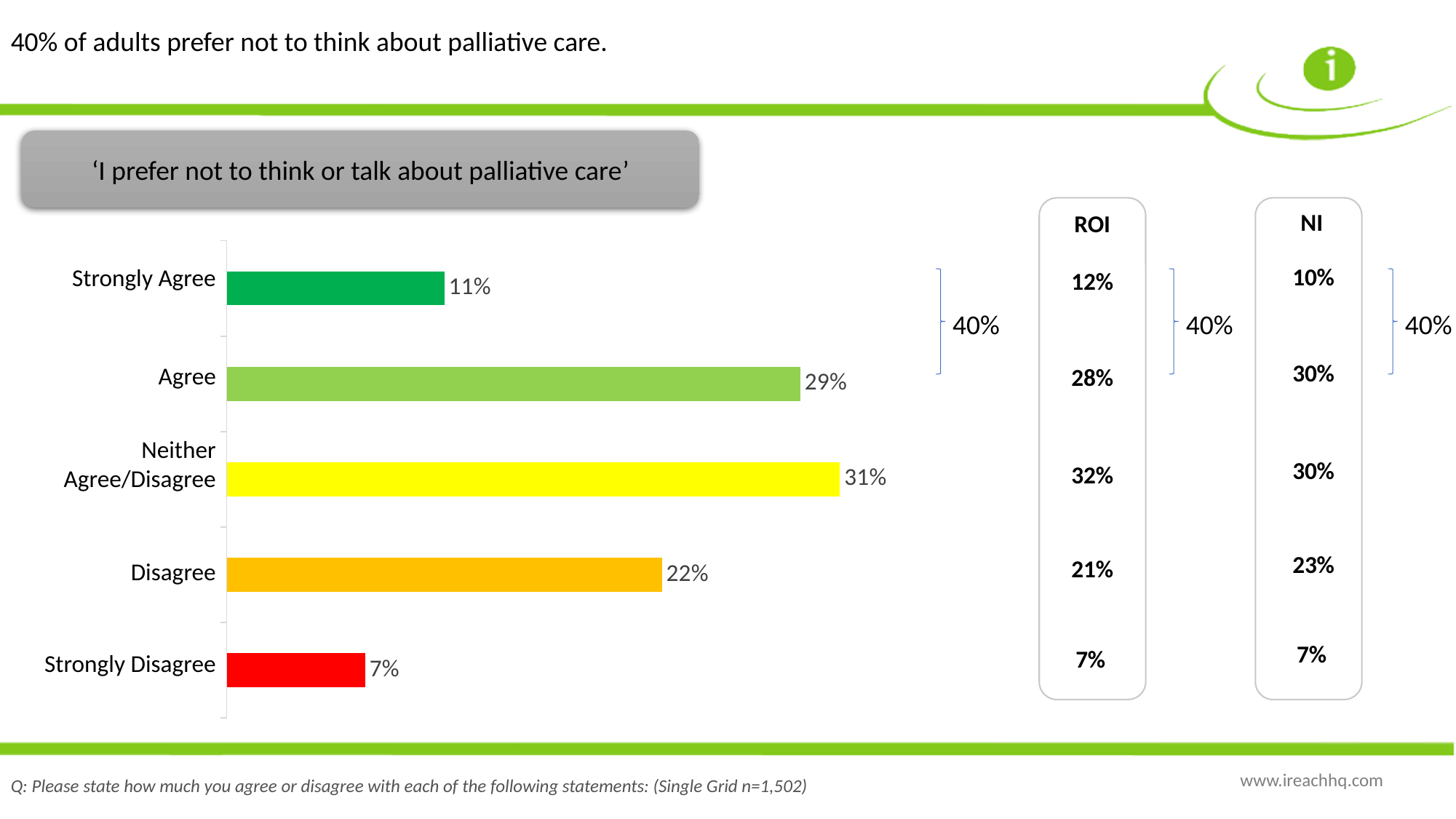

40% of adults prefer not to think about palliative care.
‘I prefer not to think or talk about palliative care’

NI
ROI

### Chart

| Category | Series 1 |
|---|---|
| Strongly Disgree | 0.07 |
| Disagree | 0.22 |
| Neither Agree nor Disagree | 0.31 |
| Agree | 0.29 |
| Strongly Agree | 0.11 |
10%
Strongly Agree
12%

40%
40%
40%
30%
Agree
28%
Neither Agree/Disagree
30%
32%
23%
21%
Disagree
7%
7%
Strongly Disagree
Q: Please state how much you agree or disagree with each of the following statements: (Single Grid n=1,502)